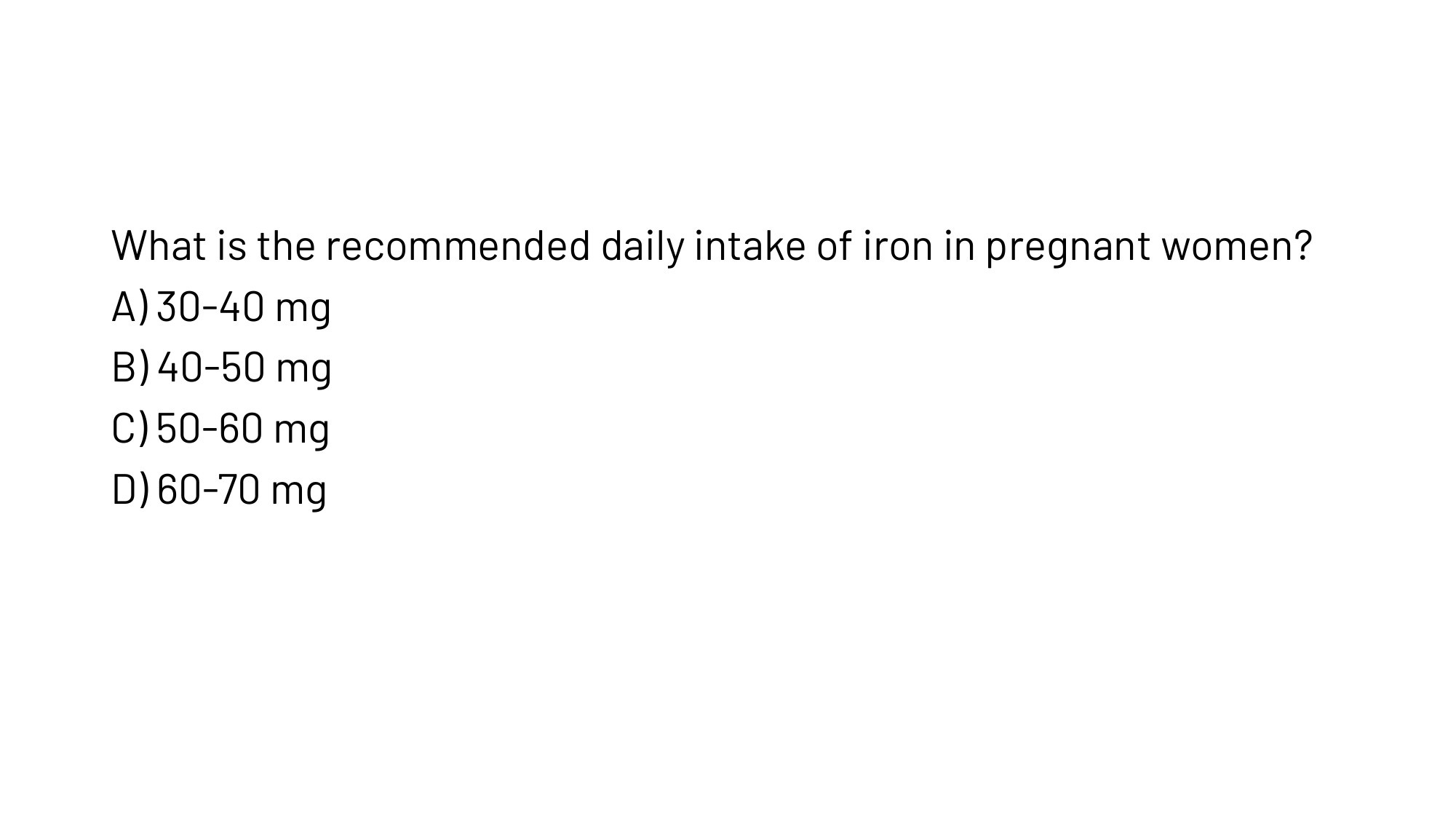

#
What is the recommended daily intake of iron in pregnant women?
A) 30-40 mg
B) 40-50 mg
C) 50-60 mg
D) 60-70 mg